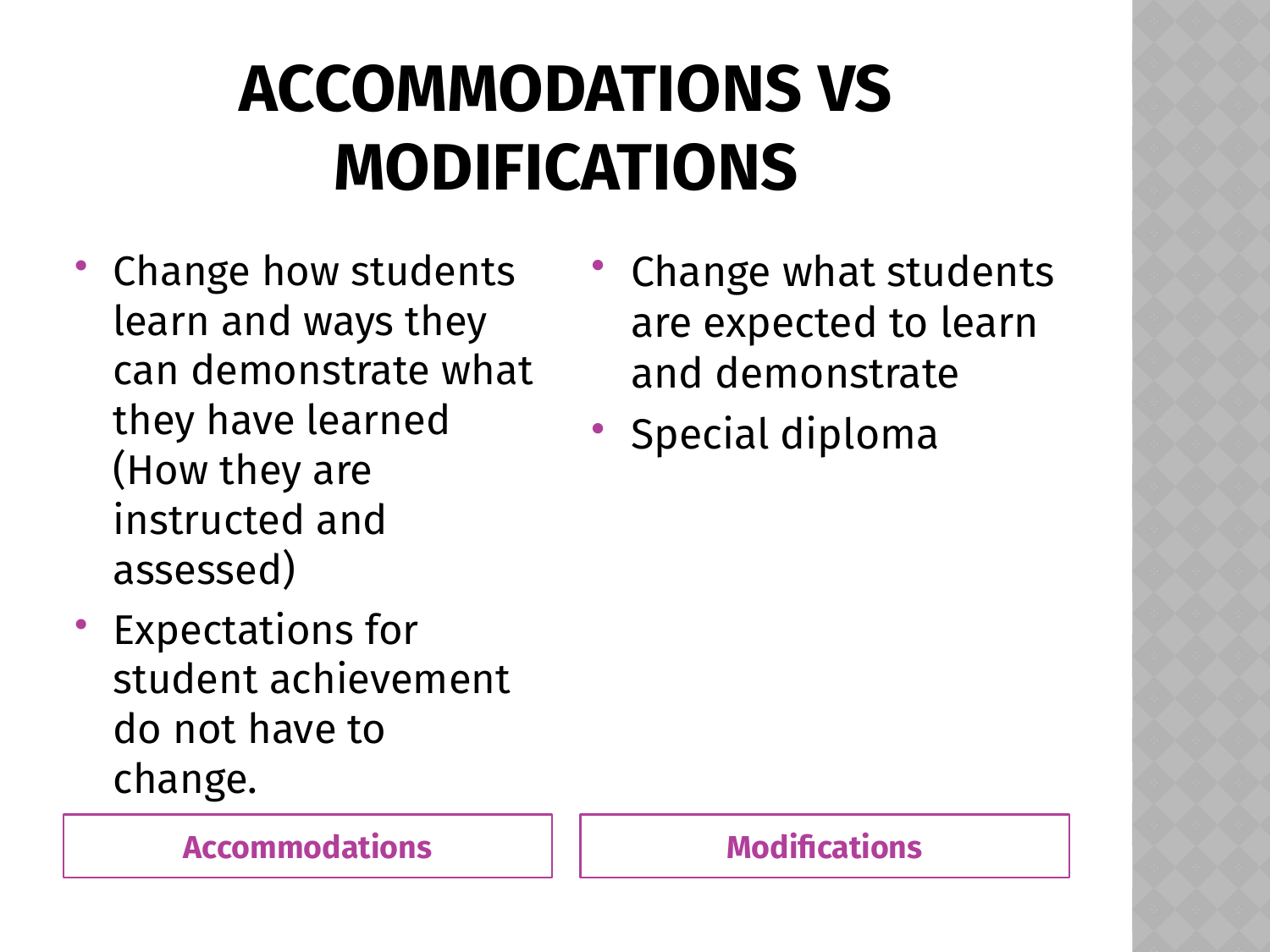

# Accommodations vs Modifications
Change how students learn and ways they can demonstrate what they have learned (How they are instructed and assessed)
Expectations for student achievement do not have to change.
Change what students are expected to learn and demonstrate
Special diploma
Accommodations
Modifications